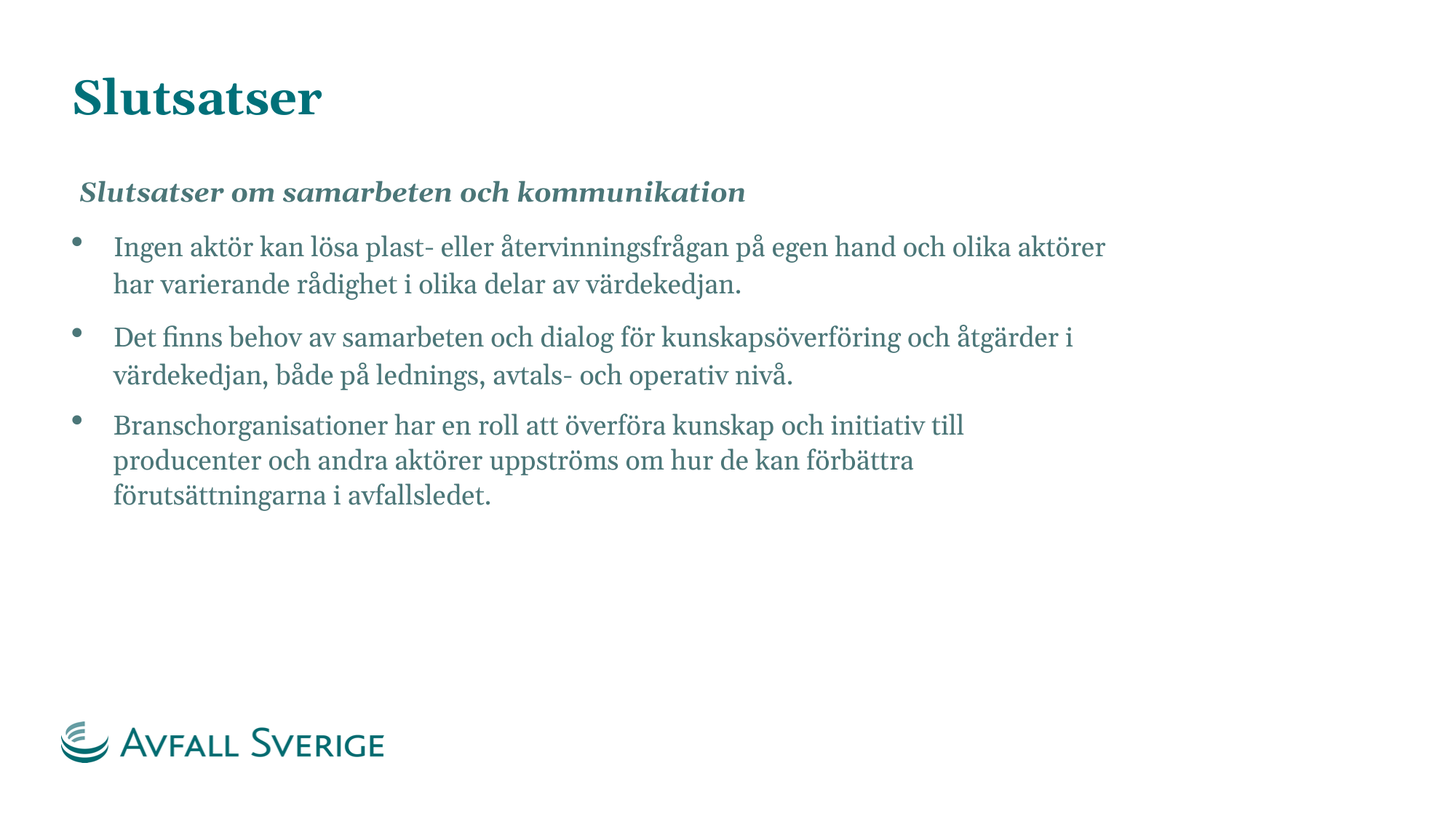

# Slutsatser
 Slutsatser om samarbeten och kommunikation
Ingen aktör kan lösa plast- eller återvinningsfrågan på egen hand och olika aktörer har varierande rådighet i olika delar av värdekedjan.
Det finns behov av samarbeten och dialog för kunskapsöverföring och åtgärder i värdekedjan, både på lednings, avtals- och operativ nivå.
Branschorganisationer har en roll att överföra kunskap och initiativ till producenter och andra aktörer uppströms om hur de kan förbättra förutsättningarna i avfallsledet.